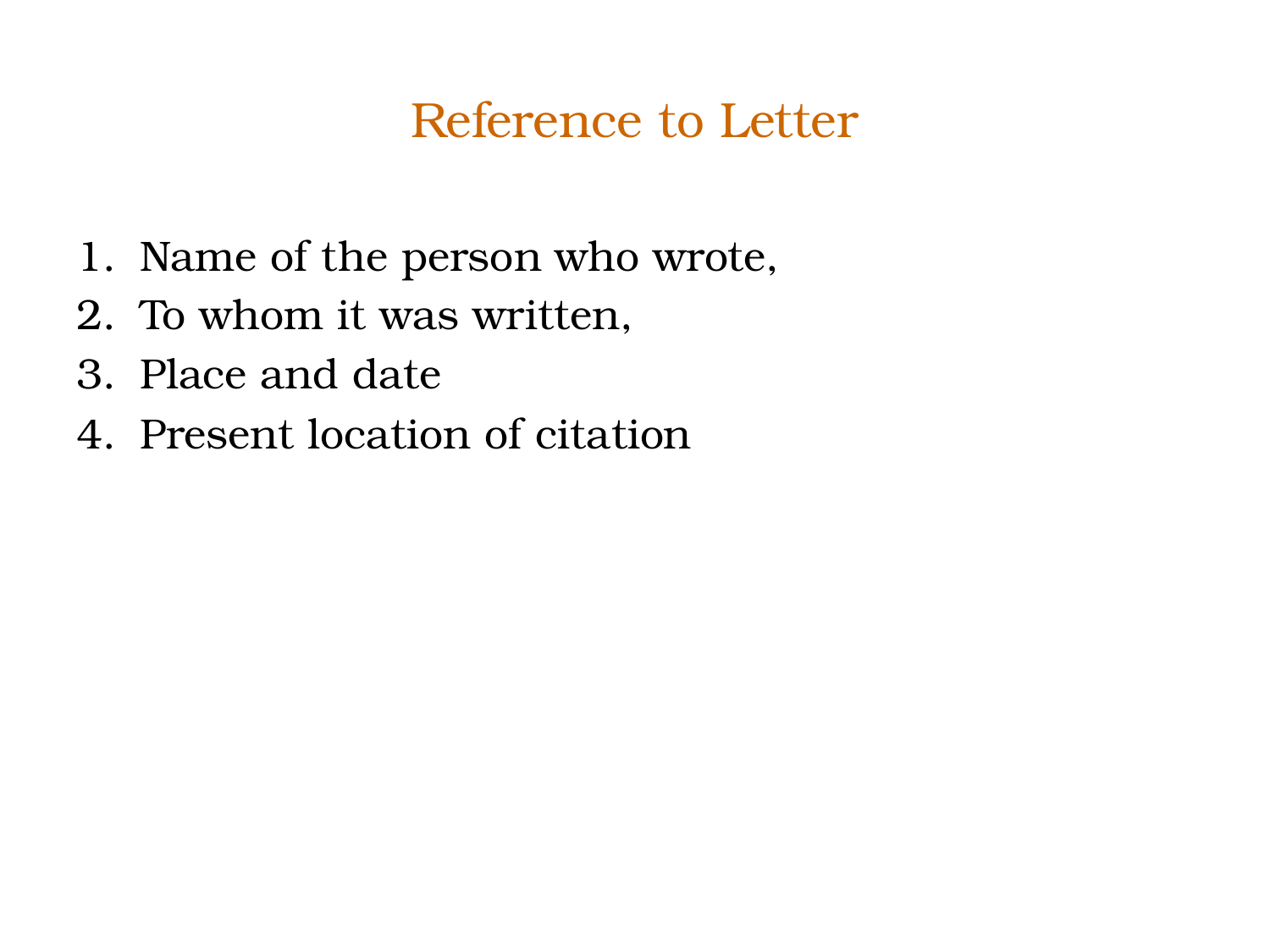

# Reference to Letter
Name of the person who wrote,
To whom it was written,
Place and date
Present location of citation